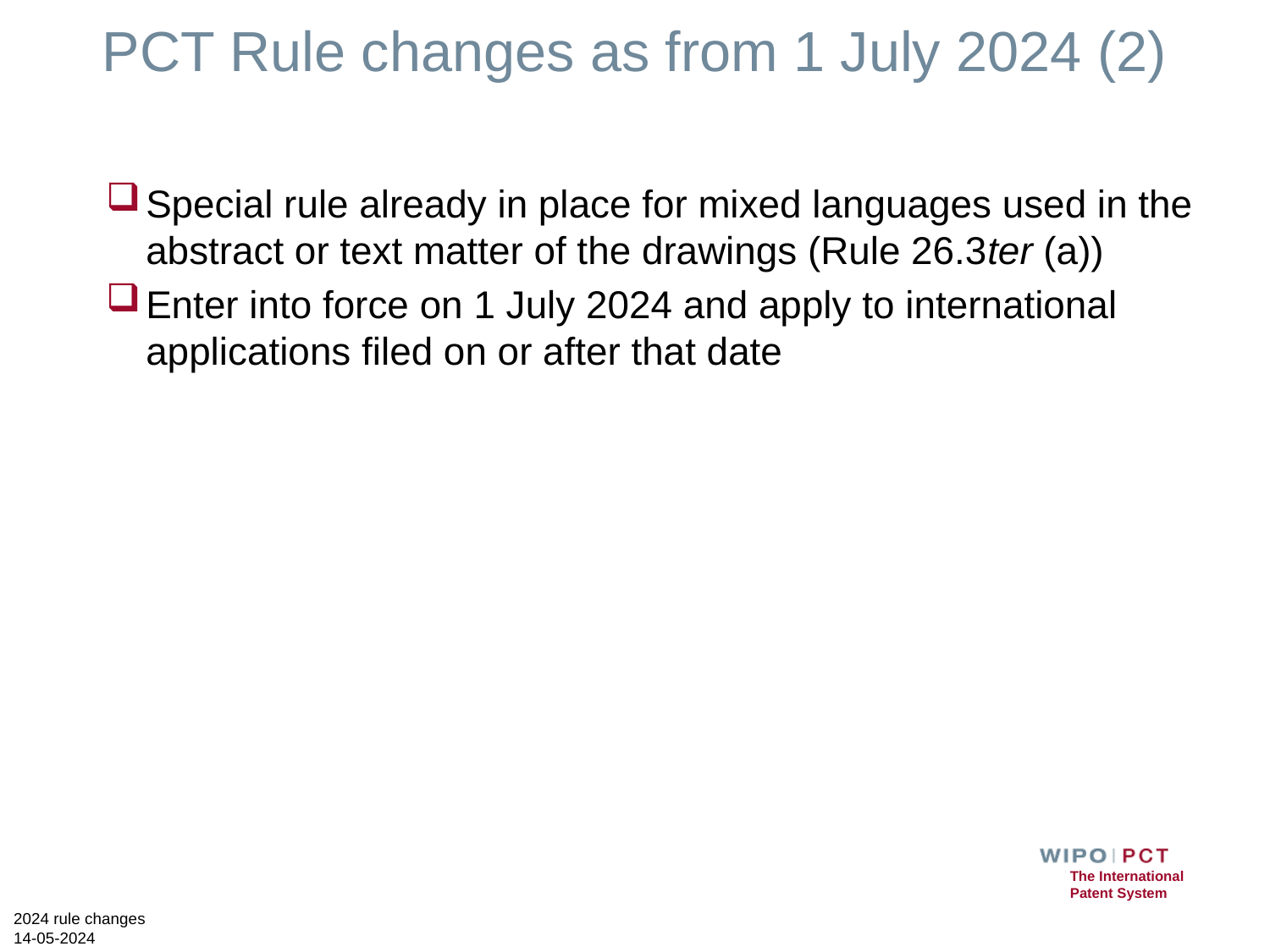

# PCT Rule changes as from 1 July 2024 (2)

Special rule already in place for mixed languages used in the abstract or text matter of the drawings (Rule 26.3ter (a))
Enter into force on 1 July 2024 and apply to international applications filed on or after that date